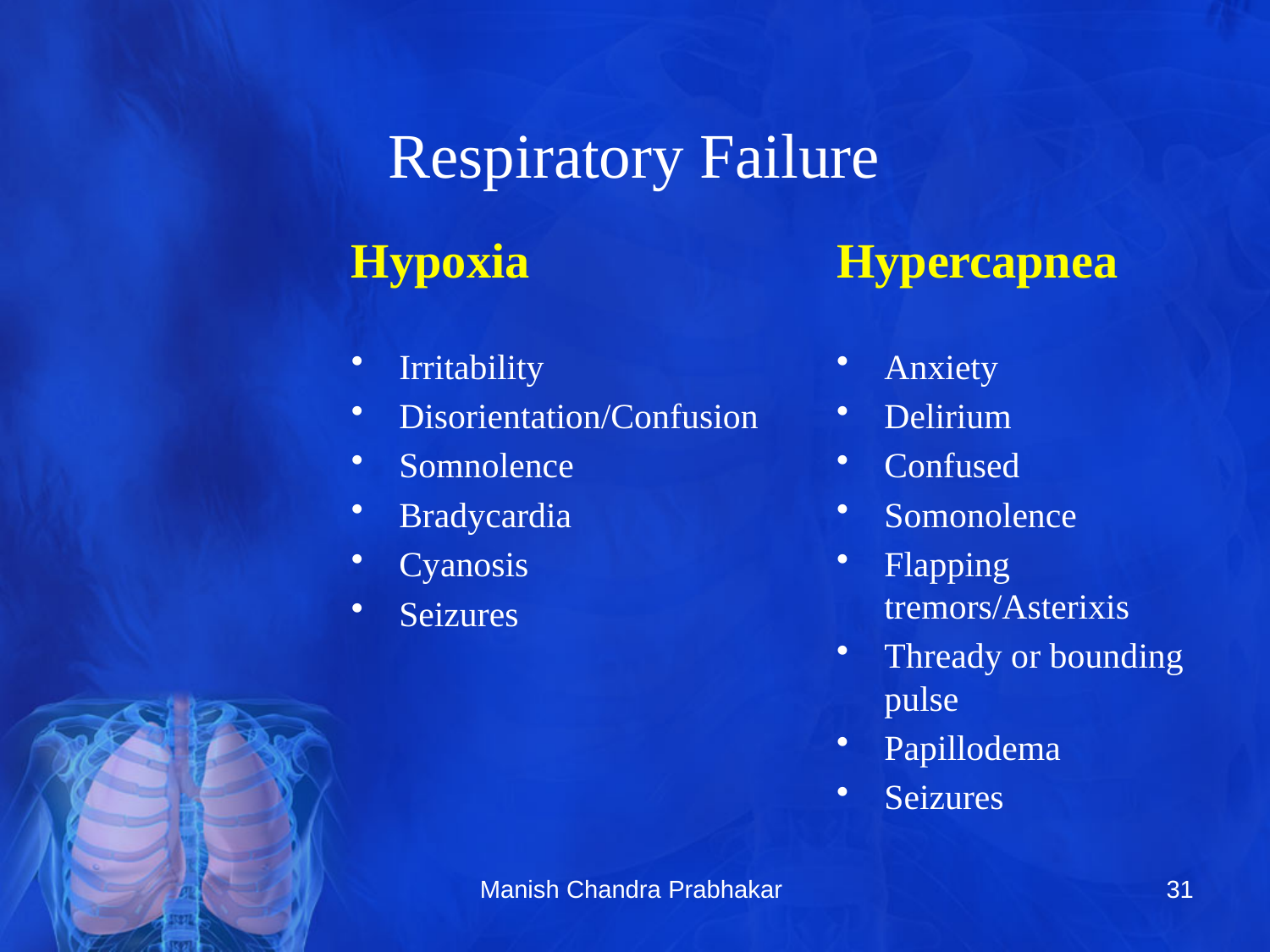

# Respiratory Failure

Hypoxia

Irritability
Disorientation/Confusion
Somnolence
Bradycardia
Cyanosis
Seizures

Hypercapnea

Anxiety
Delirium
Confused
Somonolence
Flapping tremors/Asterixis
Thready or bounding pulse
Papillodema
Seizures

Manish Chandra Prabhakar
31